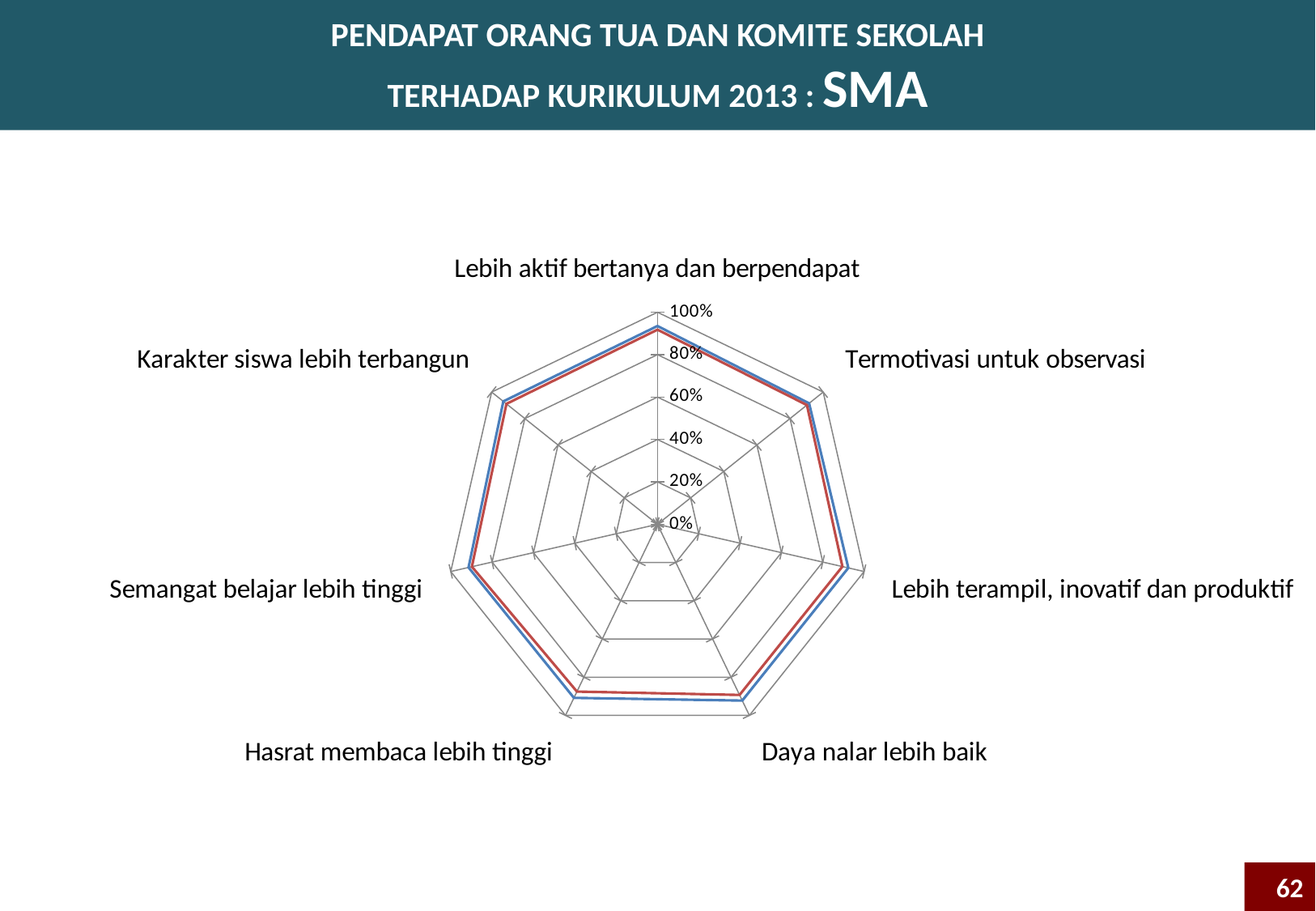

PENDAPAT ORANG TUA DAN KOMITE SEKOLAH
TERHADAP KURIKULUM 2013 : SMA

### Chart

| Category | Komite | Ortu |
|---|---|---|
| Lebih aktif bertanya dan berpendapat | 0.9350372736954226 | 0.9176954732510314 |
| Termotivasi untuk observasi | 0.9150743099787685 | 0.9020618556701049 |
| Lebih terampil, inovatif dan produktif | 0.9235668789808915 | 0.8948453608247423 |
| Daya nalar lebih baik | 0.9225053078556256 | 0.8927835051546386 |
| Hasrat membaca lebih tinggi | 0.9081196581196581 | 0.8752577319587628 |
| Semangat belajar lebih tinggi | 0.9139213602550478 | 0.8977272727272727 |
| Karakter siswa lebih terbangun | 0.9297872340425537 | 0.910880829015544 |
62